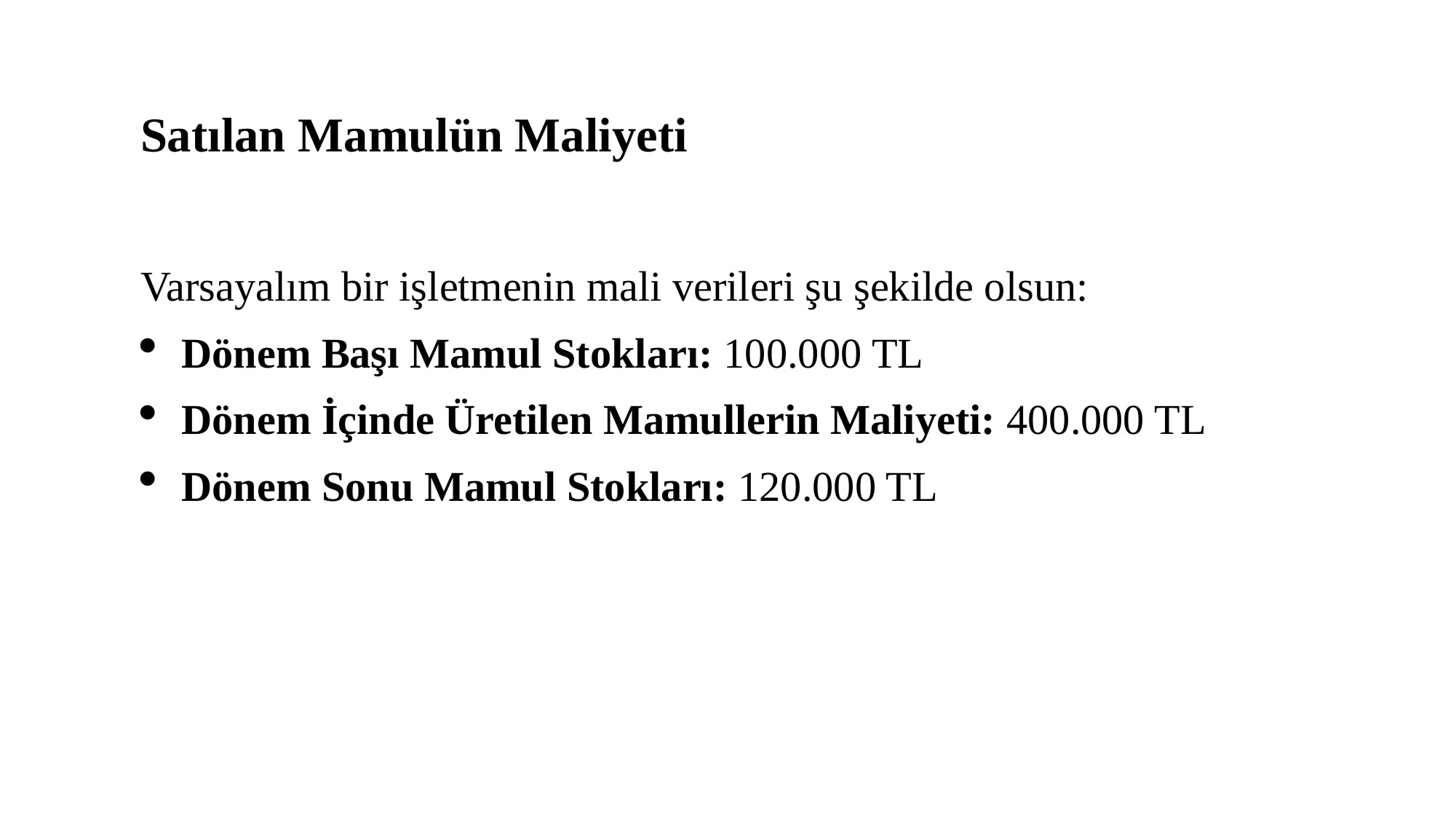

Satılan Mamulün Maliyeti
Varsayalım bir işletmenin mali verileri şu şekilde olsun:
Dönem Başı Mamul Stokları: 100.000 TL
Dönem İçinde Üretilen Mamullerin Maliyeti: 400.000 TL
Dönem Sonu Mamul Stokları: 120.000 TL